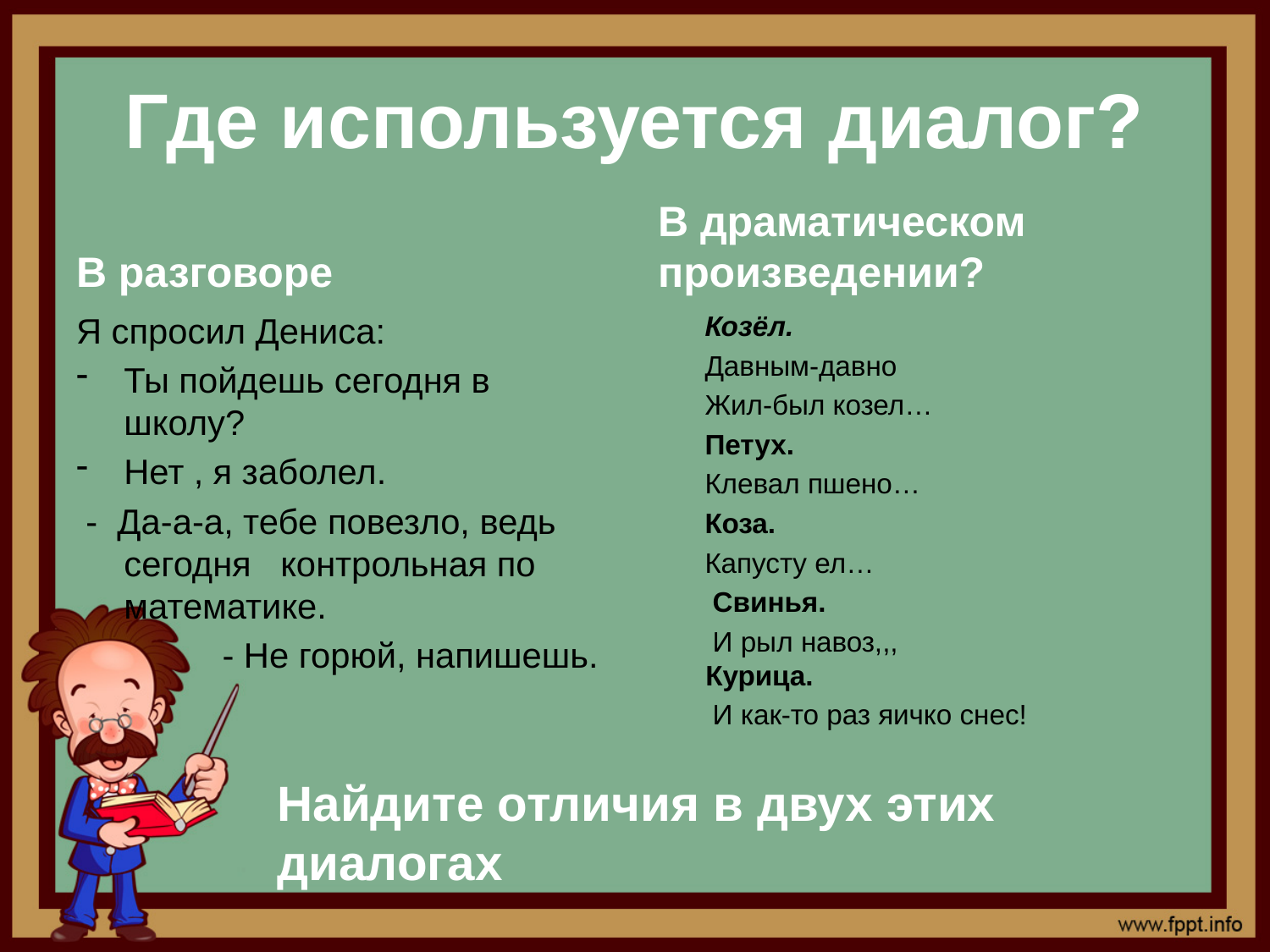

# Где используется диалог?
В разговоре
В драматическом произведении?
Я спросил Дениса:
Ты пойдешь сегодня в школу?
Нет , я заболел.
 -  Да-а-а, тебе повезло, ведь сегодня   контрольная по математике.
               - Не горюй, напишешь.
      Козёл.
      Давным-давно
      Жил-был козел…
      Петух.
      Клевал пшено…
      Коза.
      Капусту ел…
       Свинья.
       И рыл навоз,,,
Курица.
       И как-то раз яичко снес!

Найдите отличия в двух этих диалогах